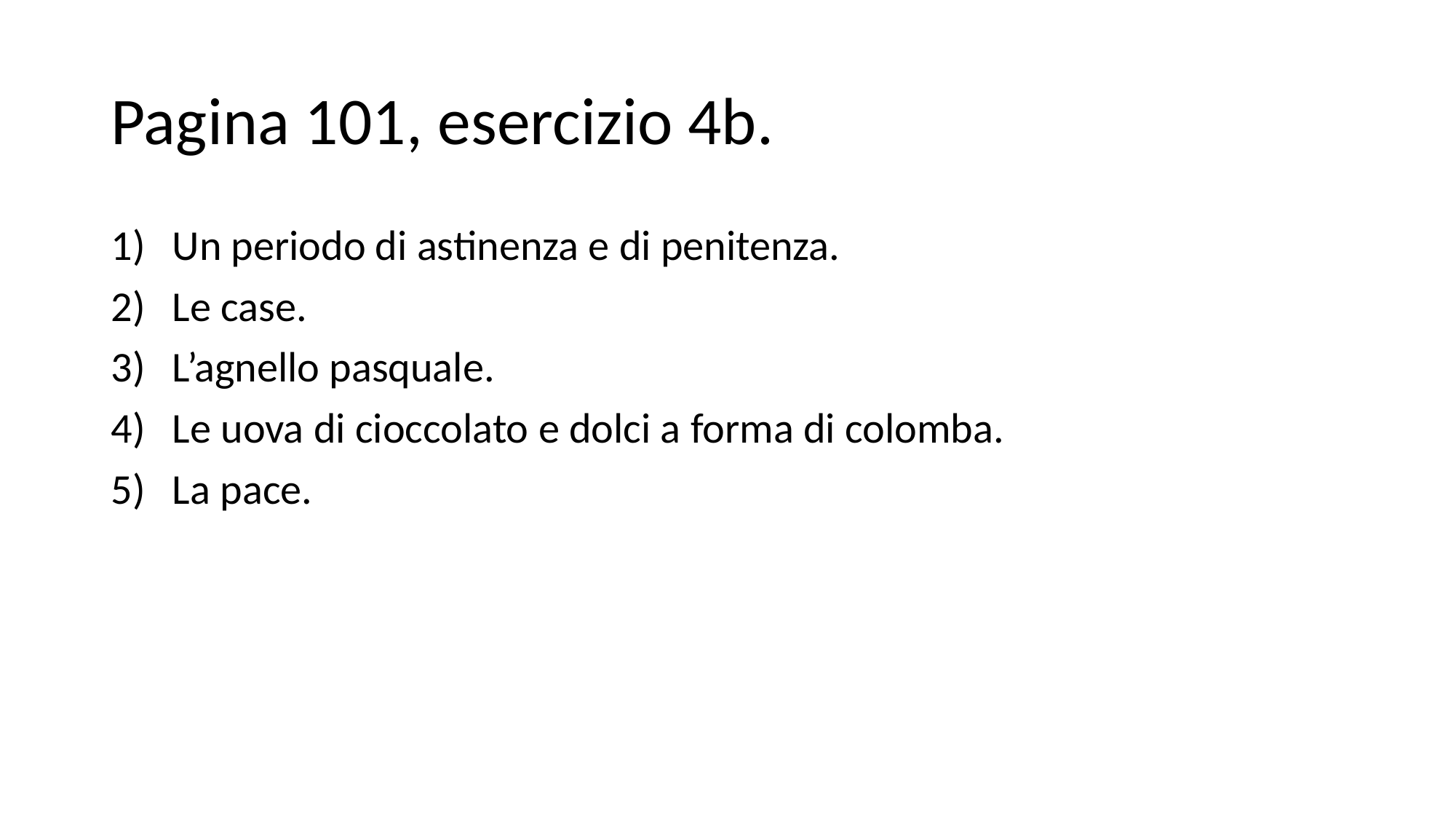

# Pagina 101, esercizio 4b.
Un periodo di astinenza e di penitenza.
Le case.
L’agnello pasquale.
Le uova di cioccolato e dolci a forma di colomba.
La pace.